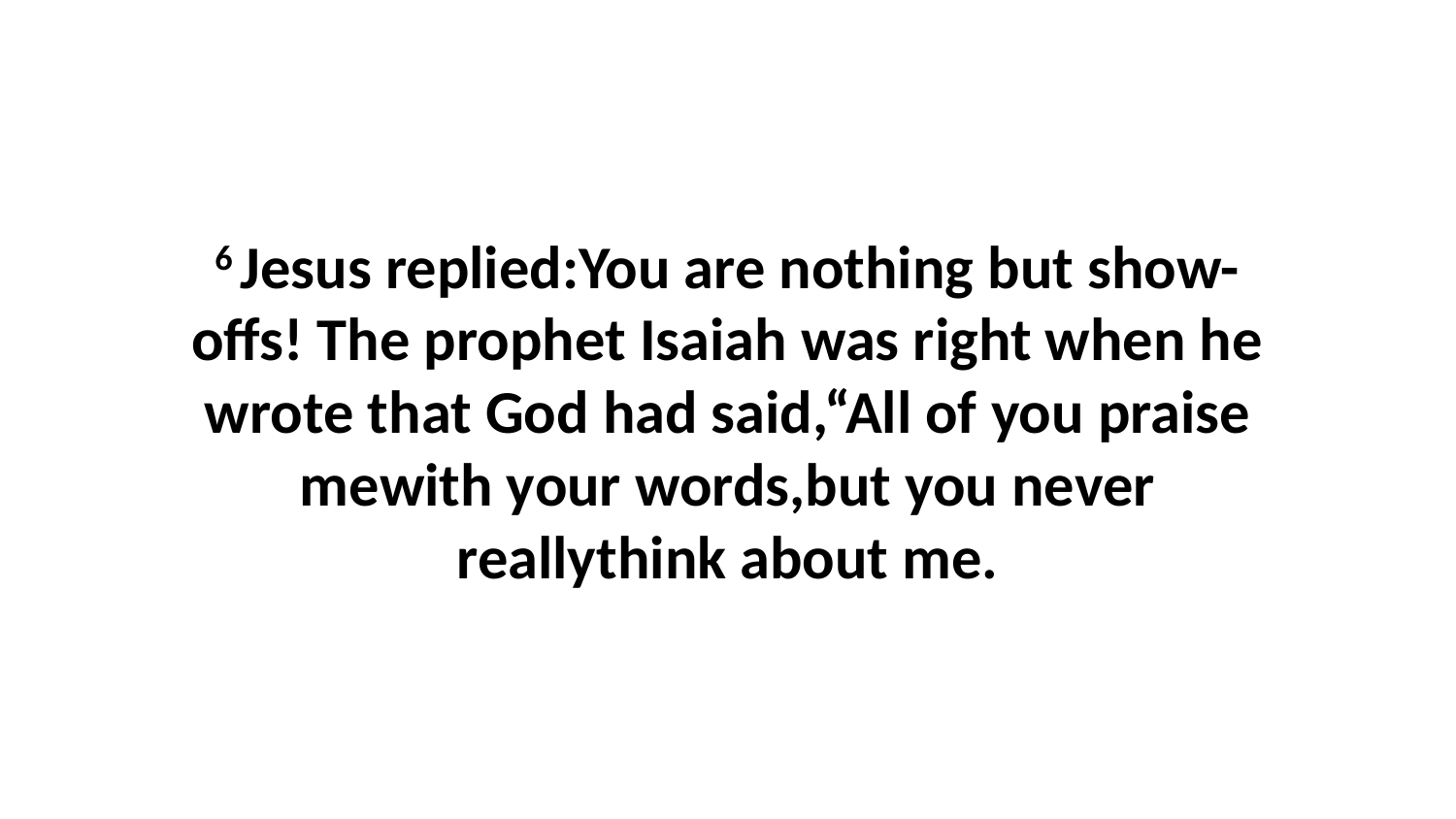

6 Jesus replied:You are nothing but show-offs! The prophet Isaiah was right when he wrote that God had said,“All of you praise mewith your words,but you never reallythink about me.